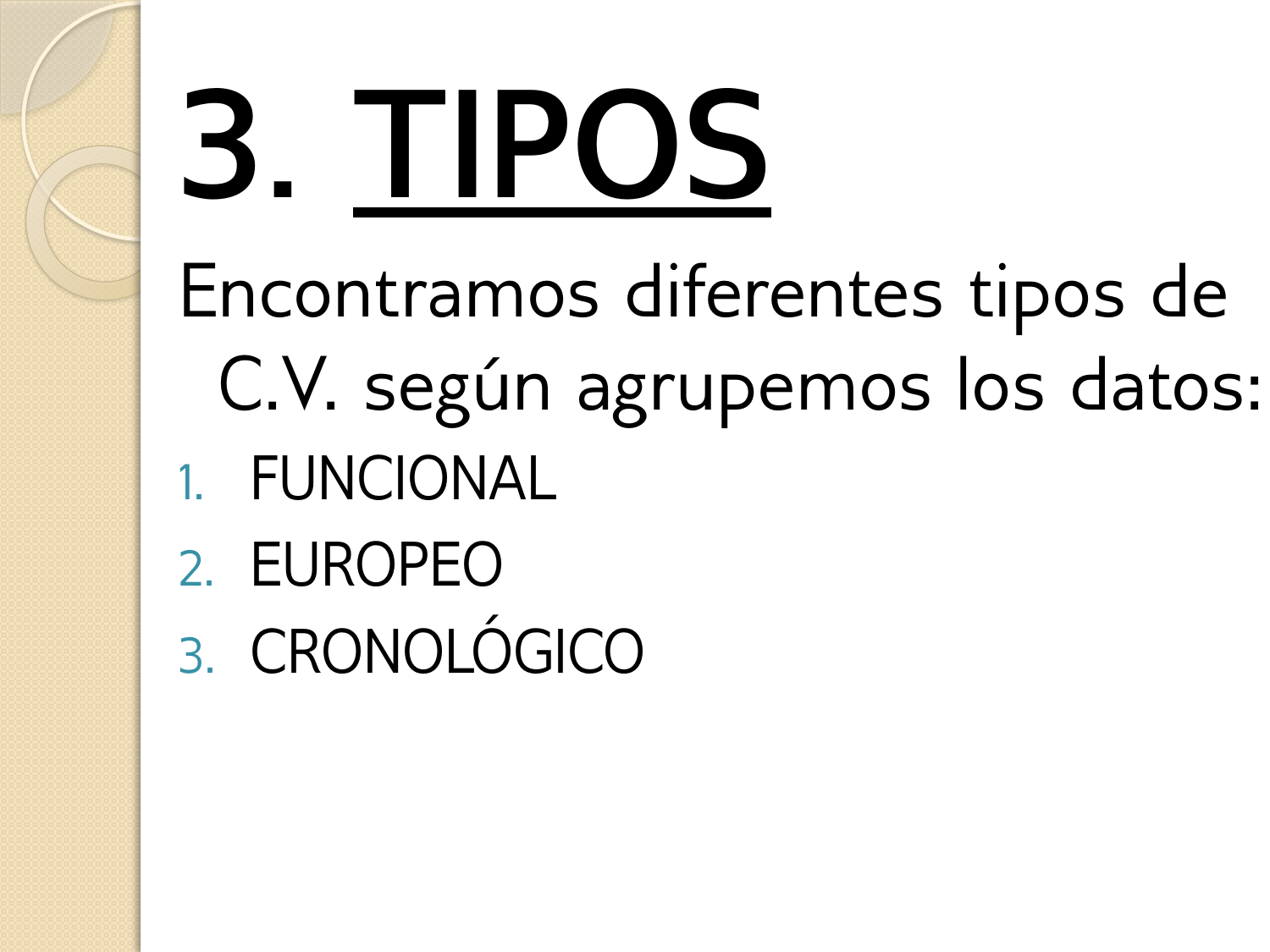

3. TIPOS
Encontramos diferentes tipos de C.V. según agrupemos los datos:
FUNCIONAL
EUROPEO
CRONOLÓGICO